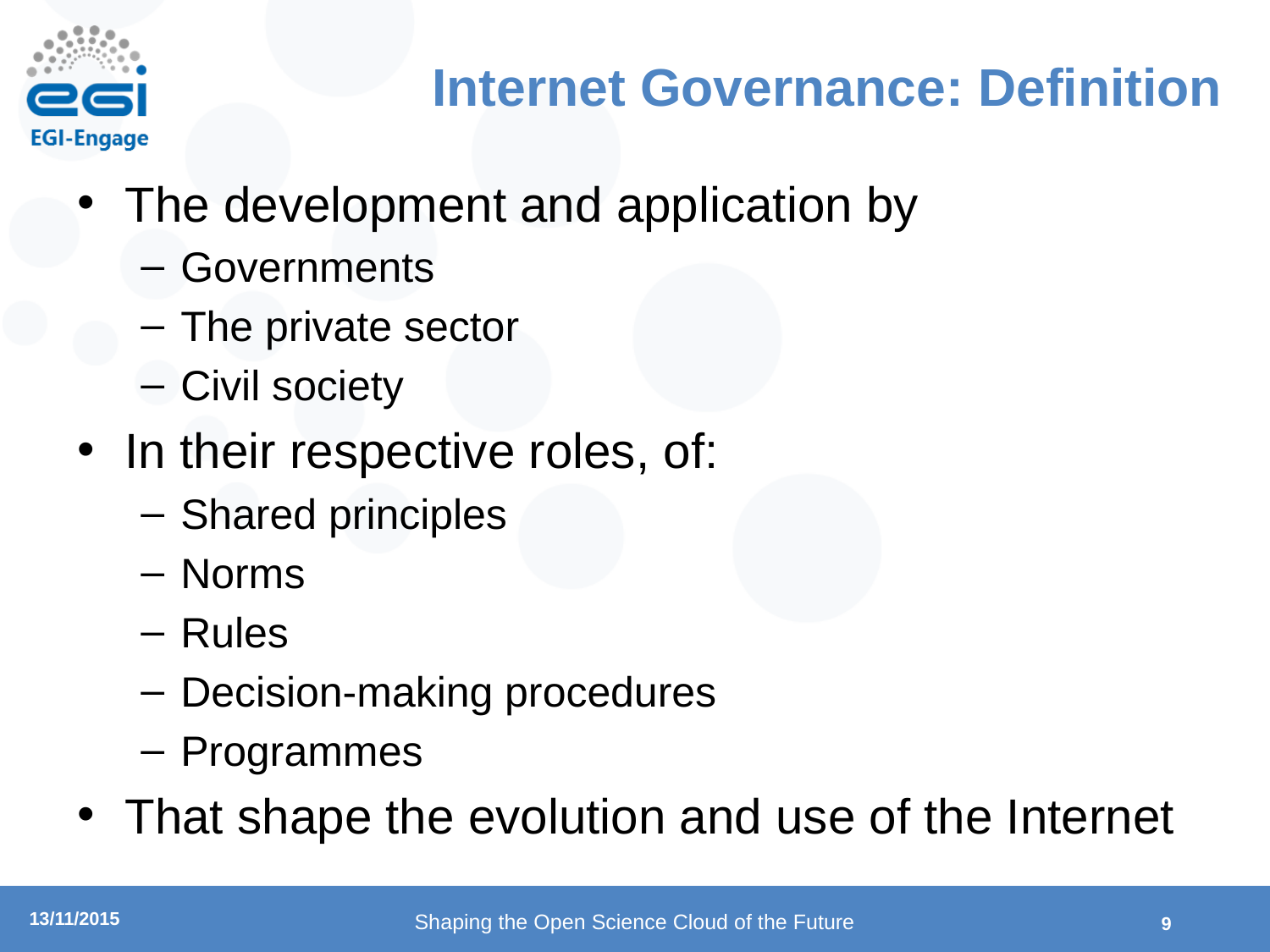

# Internet Governance: Definition
The development and application by
Governments
The private sector
Civil society
In their respective roles, of:
Shared principles
Norms
Rules
Decision-making procedures
Programmes
That shape the evolution and use of the Internet
Shaping the Open Science Cloud of the Future